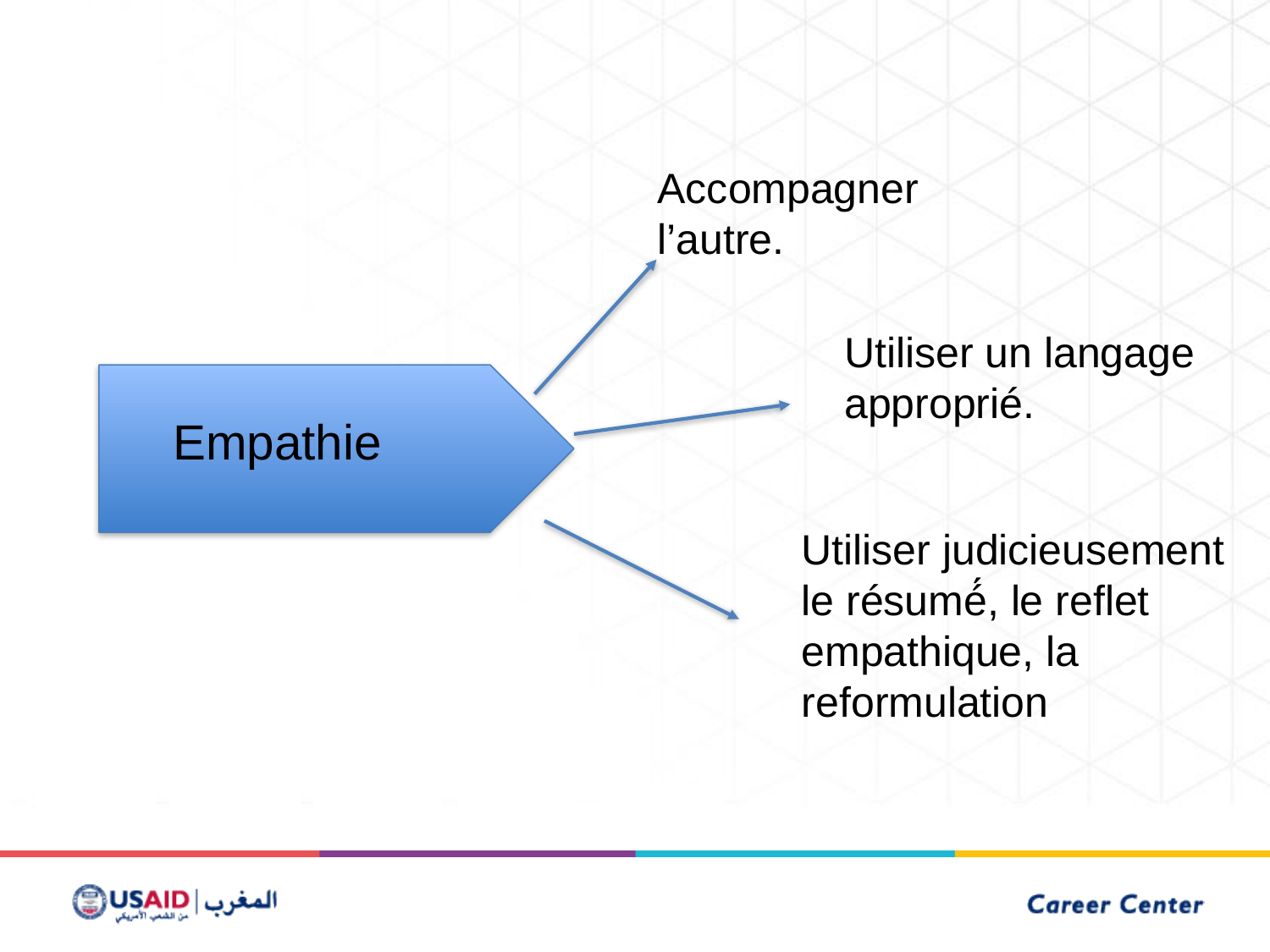

Accompagner l’autre.
Utiliser un langage approprié.

Empathie
Utiliser judicieusement le résumé́, le reflet empathique, la reformulation